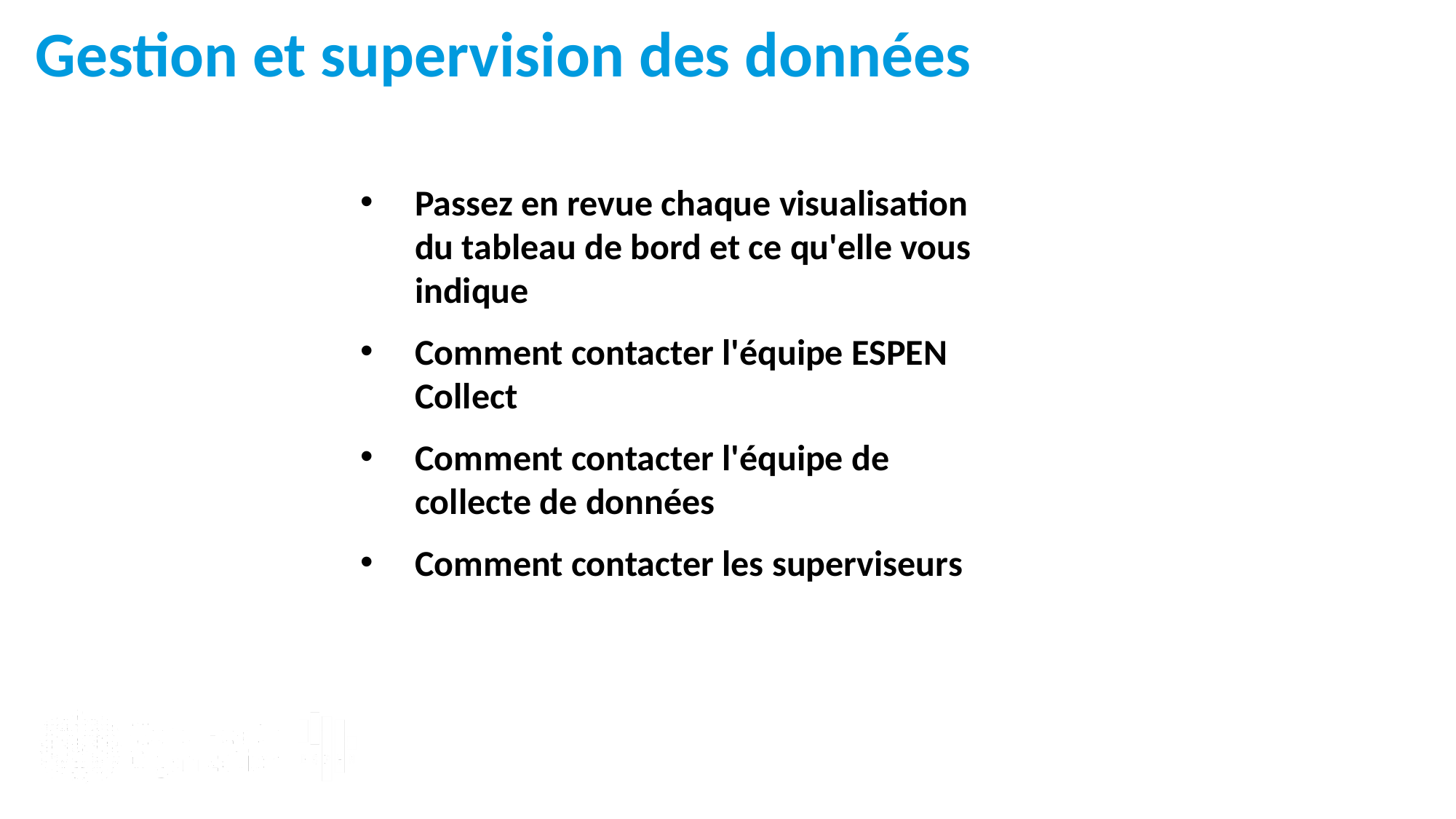

# Gestion et supervision des données
Passez en revue chaque visualisation du tableau de bord et ce qu'elle vous indique
Comment contacter l'équipe ESPEN Collect
Comment contacter l'équipe de collecte de données
Comment contacter les superviseurs

33